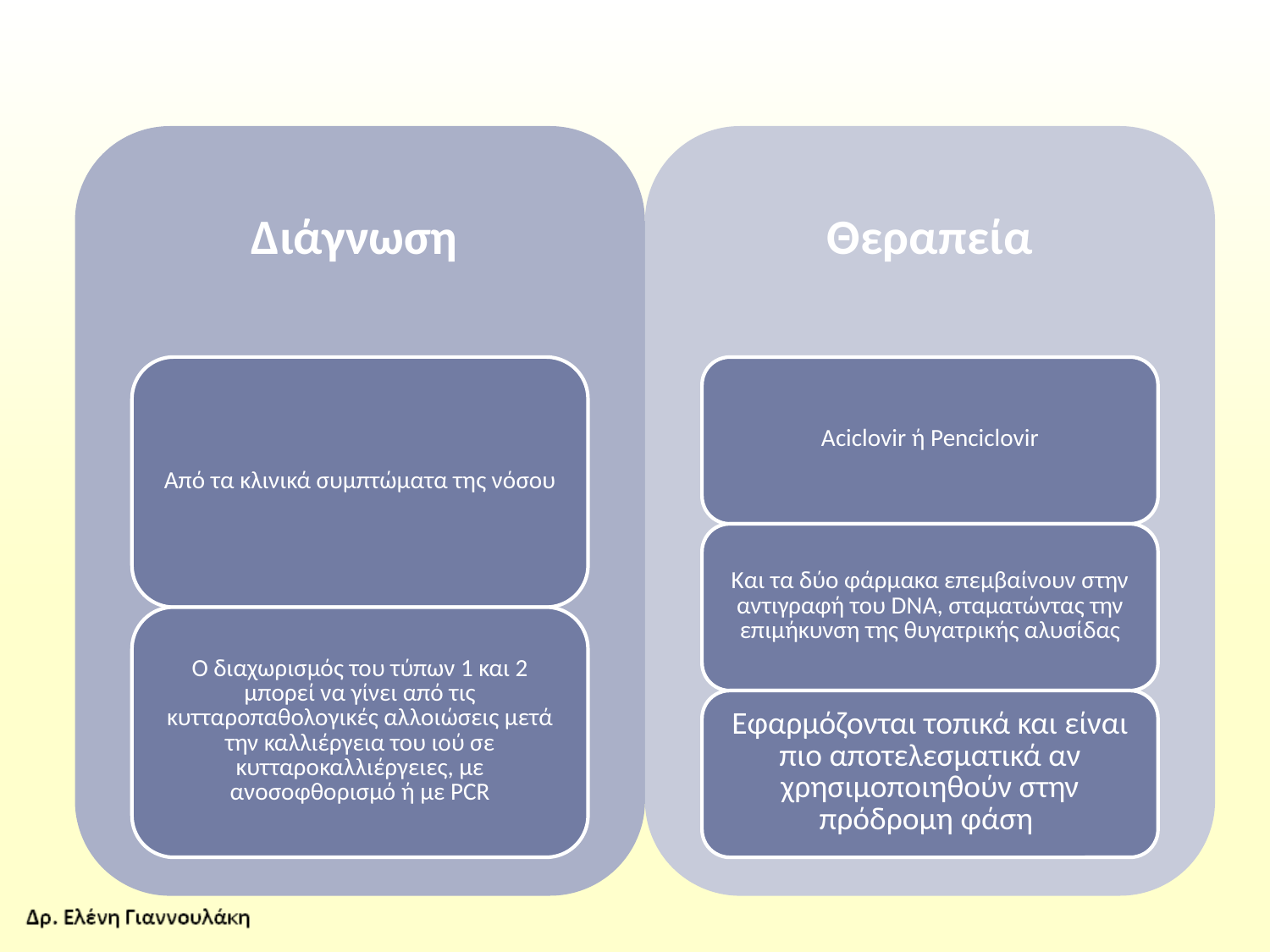

Διάγνωση
Από τα κλινικά συμπτώματα της νόσου
Θεραπεία
Aciclovir ή Penciclovir
Και τα δύο φάρμακα επεμβαίνουν στην αντιγραφή του DNA, σταματώντας την επιμήκυνση της θυγατρικής αλυσίδας
Ο διαχωρισμός του τύπων 1 και 2 μπορεί να γίνει από τις κυτταροπαθολογικές αλλοιώσεις μετά την καλλιέργεια του ιού σε κυτταροκαλλιέργειες, με ανοσοφθορισμό ή με PCR
Εφαρμόζονται τοπικά και είναι πιο αποτελεσματικά αν χρησιμοποιηθούν στην πρόδρομη φάση